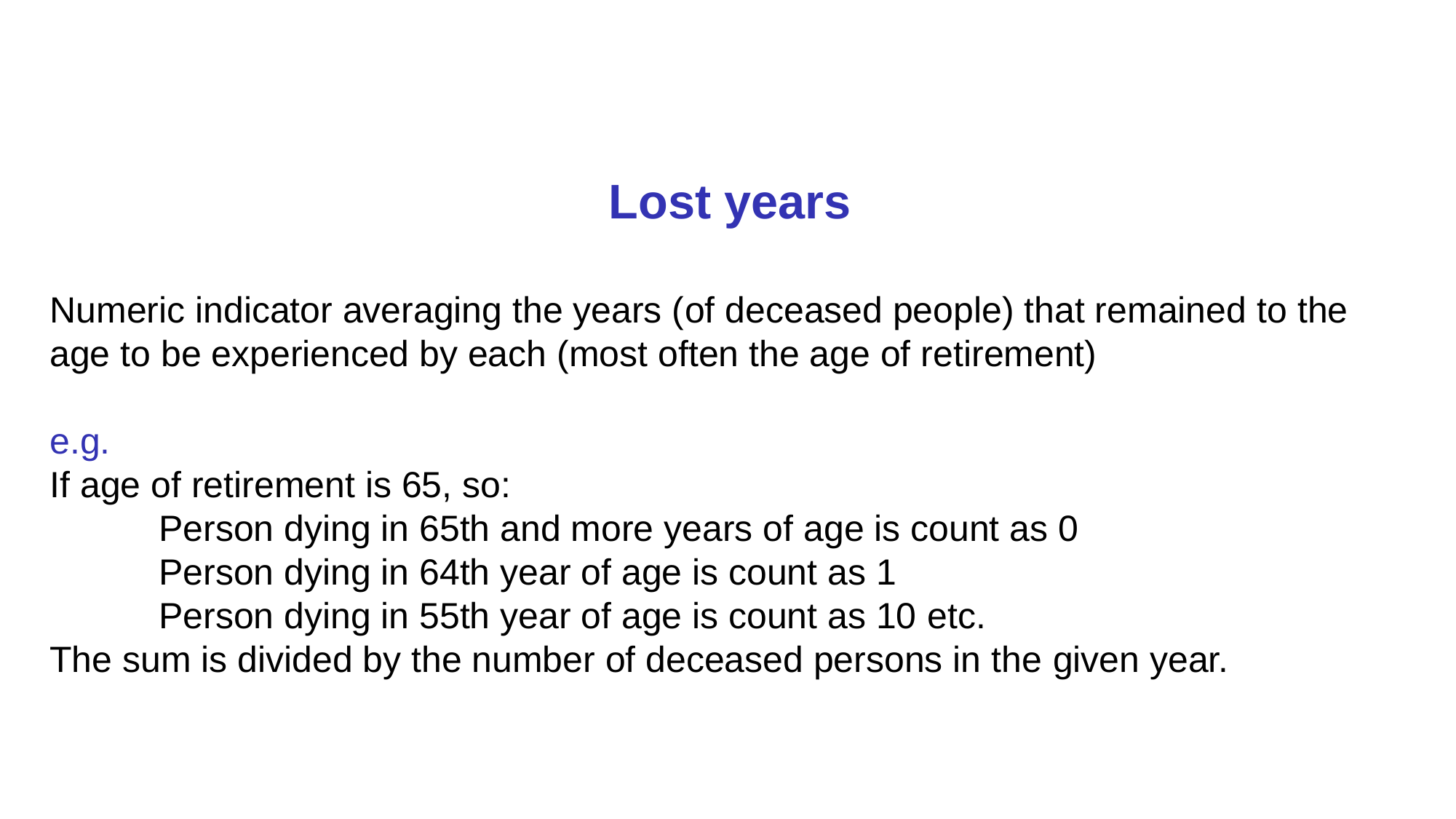

Lost years

Numeric indicator averaging the years (of deceased people) that remained to the age to be experienced by each (most often the age of retirement)

e.g.
If age of retirement is 65, so:
 	Person dying in 65th and more years of age is count as 0
 	Person dying in 64th year of age is count as 1
 	Person dying in 55th year of age is count as 10 etc.
The sum is divided by the number of deceased persons in the given year.